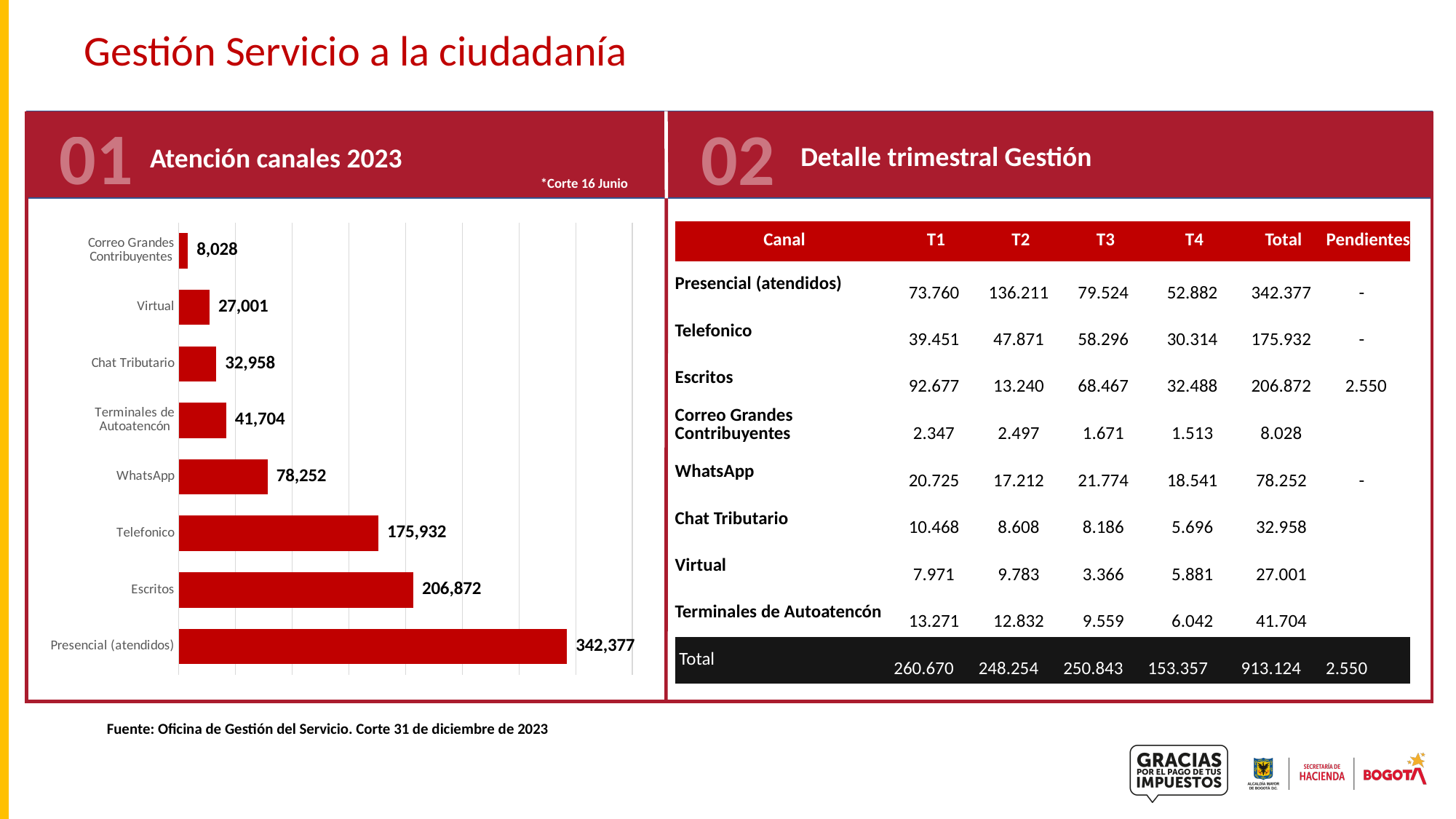

Gestión Servicio a la ciudadanía
01
02

Detalle trimestral Gestión
Atención canales 2023
*Corte 16 Junio

### Chart

| Category | Total |
|---|---|
| Presencial (atendidos) | 342377.0 |
| Escritos | 206872.0 |
| Telefonico | 175932.0 |
| WhatsApp | 78252.0 |
| Terminales de Autoatencón | 41704.0 |
| Chat Tributario | 32958.0 |
| Virtual | 27001.0 |
| Correo Grandes Contribuyentes | 8028.0 |
| Canal | T1 | T2 | T3 | T4 | Total | Pendientes |
| --- | --- | --- | --- | --- | --- | --- |
| Presencial (atendidos) | 73.760 | 136.211 | 79.524 | 52.882 | 342.377 | - |
| Telefonico | 39.451 | 47.871 | 58.296 | 30.314 | 175.932 | - |
| Escritos | 92.677 | 13.240 | 68.467 | 32.488 | 206.872 | 2.550 |
| Correo Grandes Contribuyentes | 2.347 | 2.497 | 1.671 | 1.513 | 8.028 |  |
| WhatsApp | 20.725 | 17.212 | 21.774 | 18.541 | 78.252 | - |
| Chat Tributario | 10.468 | 8.608 | 8.186 | 5.696 | 32.958 |  |
| Virtual | 7.971 | 9.783 | 3.366 | 5.881 | 27.001 |  |
| Terminales de Autoatencón | 13.271 | 12.832 | 9.559 | 6.042 | 41.704 |  |
| Total | 260.670 | 248.254 | 250.843 | 153.357 | 913.124 | 2.550 |
Fuente: Oficina de Gestión del Servicio. Corte 31 de diciembre de 2023